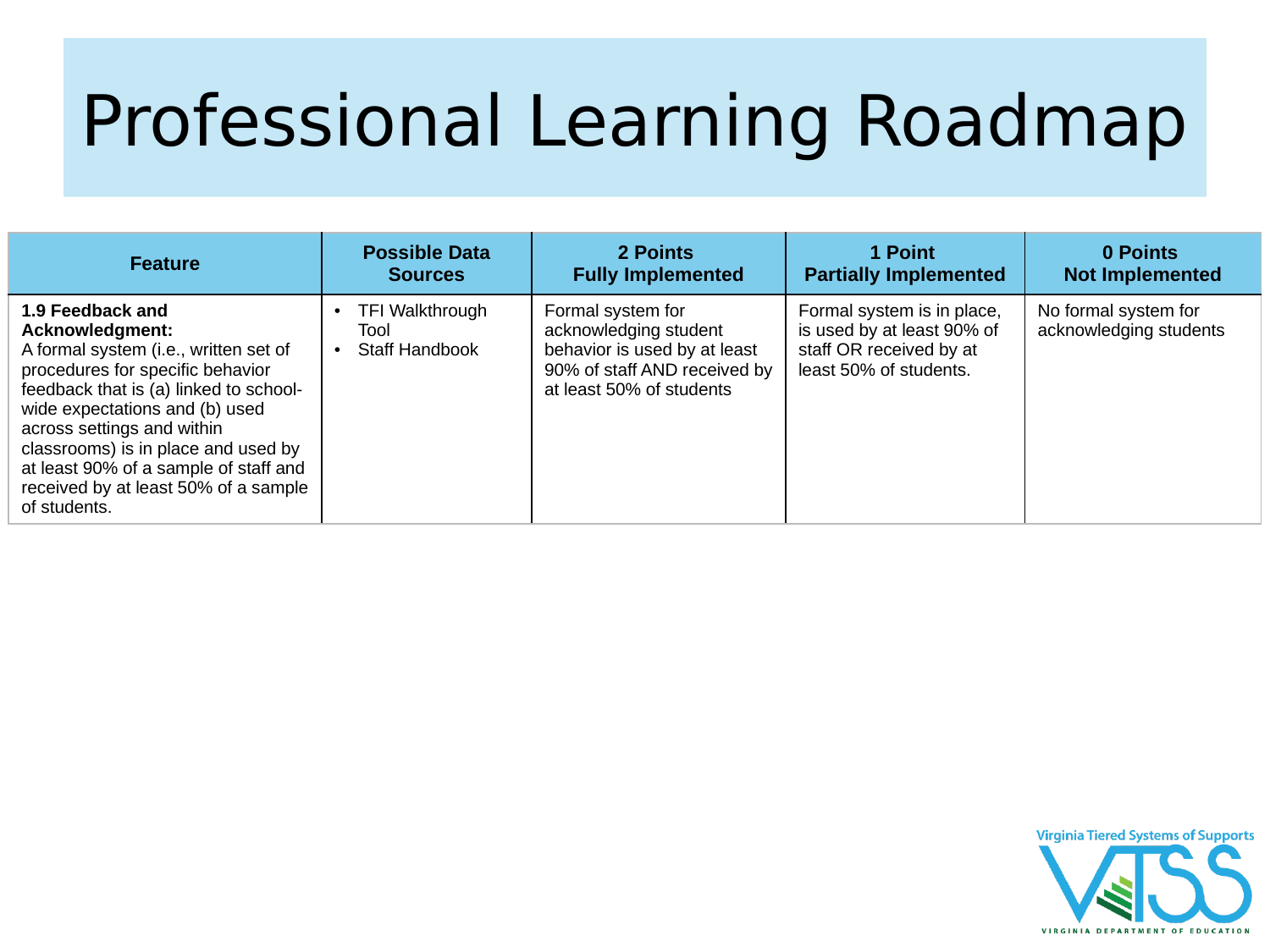

# Professional Learning Roadmap
| Feature | Possible Data Sources | 2 Points Fully Implemented | 1 Point Partially Implemented | 0 Points Not Implemented |
| --- | --- | --- | --- | --- |
| 1.9 Feedback and Acknowledgment: A formal system (i.e., written set of procedures for specific behavior feedback that is (a) linked to school-wide expectations and (b) used across settings and within classrooms) is in place and used by at least 90% of a sample of staff and received by at least 50% of a sample of students. | TFI Walkthrough Tool Staff Handbook | Formal system for acknowledging student behavior is used by at least 90% of staff AND received by at least 50% of students | Formal system is in place, is used by at least 90% of staff OR received by at least 50% of students. | No formal system for acknowledging students |